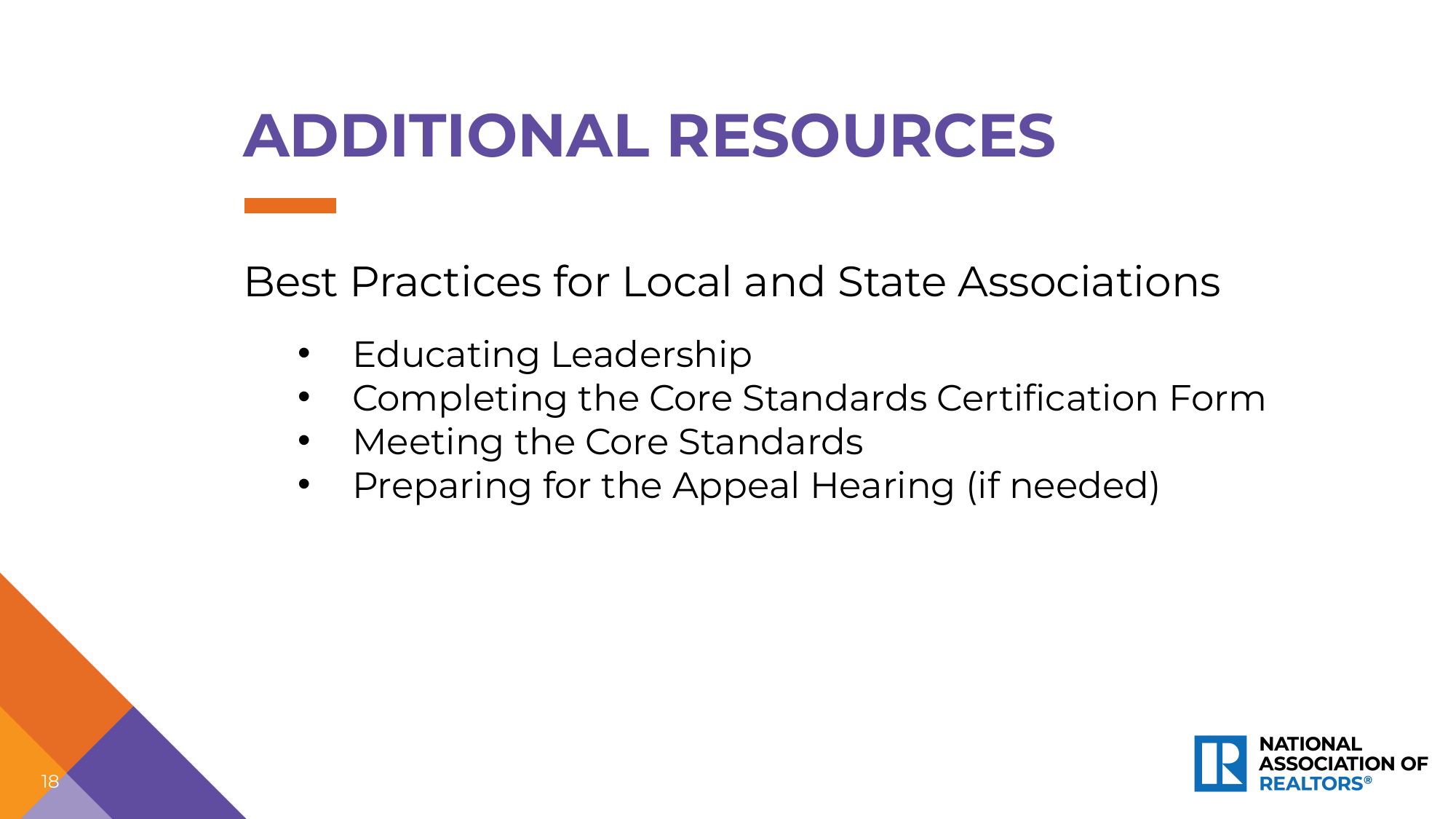

ADDITIONAL RESOURCES
Best Practices for Local and State Associations

Educating Leadership
Completing the Core Standards Certification Form
Meeting the Core Standards
Preparing for the Appeal Hearing (if needed)